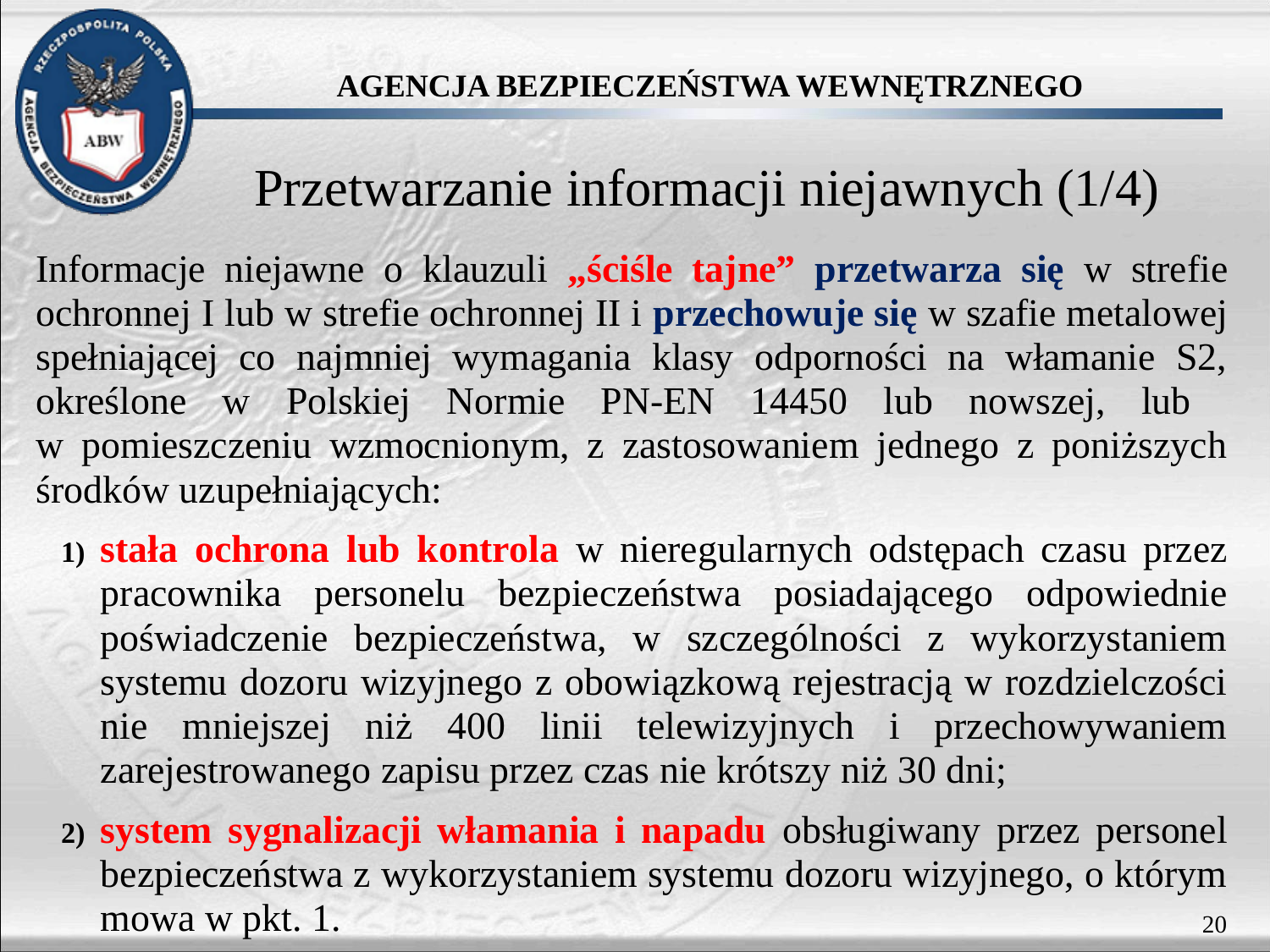

Przetwarzanie informacji niejawnych (1/4)
Informacje niejawne o klauzuli „ściśle tajne” przetwarza się w strefie ochronnej I lub w strefie ochronnej II i przechowuje się w szafie metalowej spełniającej co najmniej wymagania klasy odporności na włamanie S2, określone w Polskiej Normie PN-EN 14450 lub nowszej, lub
w pomieszczeniu wzmocnionym, z zastosowaniem jednego z poniższych środków uzupełniających:
stała ochrona lub kontrola w nieregularnych odstępach czasu przez pracownika personelu bezpieczeństwa posiadającego odpowiednie poświadczenie bezpieczeństwa, w szczególności z wykorzystaniem systemu dozoru wizyjnego z obowiązkową rejestracją w rozdzielczości nie mniejszej niż 400 linii telewizyjnych i przechowywaniem zarejestrowanego zapisu przez czas nie krótszy niż 30 dni;
system sygnalizacji włamania i napadu obsługiwany przez personel bezpieczeństwa z wykorzystaniem systemu dozoru wizyjnego, o którym mowa w pkt. 1.
20